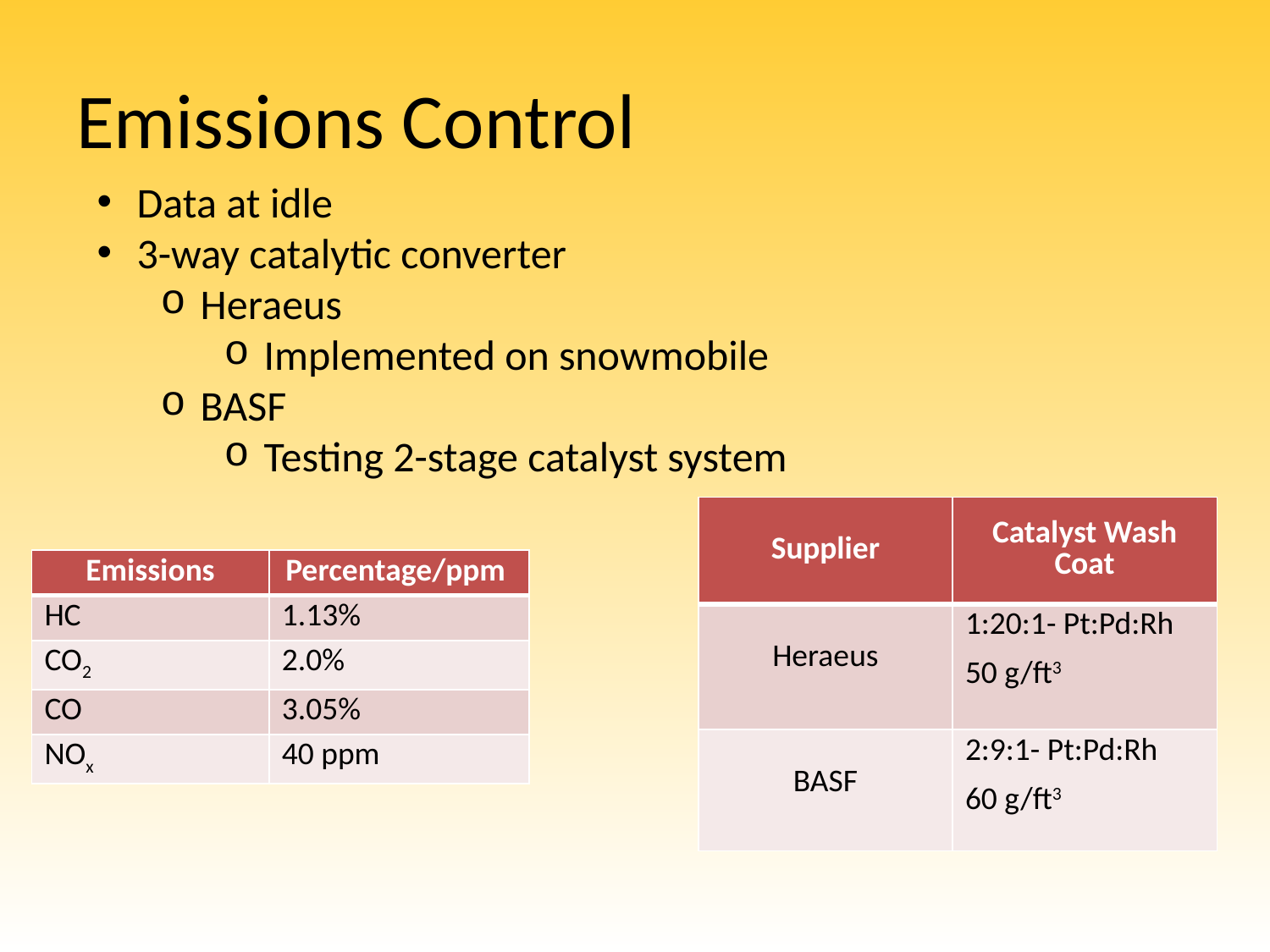

# Emissions Control

Data at idle
3-way catalytic converter
Heraeus
Implemented on snowmobile
BASF
Testing 2-stage catalyst system

| Supplier | Catalyst Wash Coat |
| --- | --- |
| Heraeus | 1:20:1- Pt:Pd:Rh 50 g/ft3 |
| BASF | 2:9:1- Pt:Pd:Rh 60 g/ft3 |
| Emissions | Percentage/ppm |
| --- | --- |
| HC | 1.13% |
| CO2 | 2.0% |
| CO | 3.05% |
| NOx | 40 ppm |